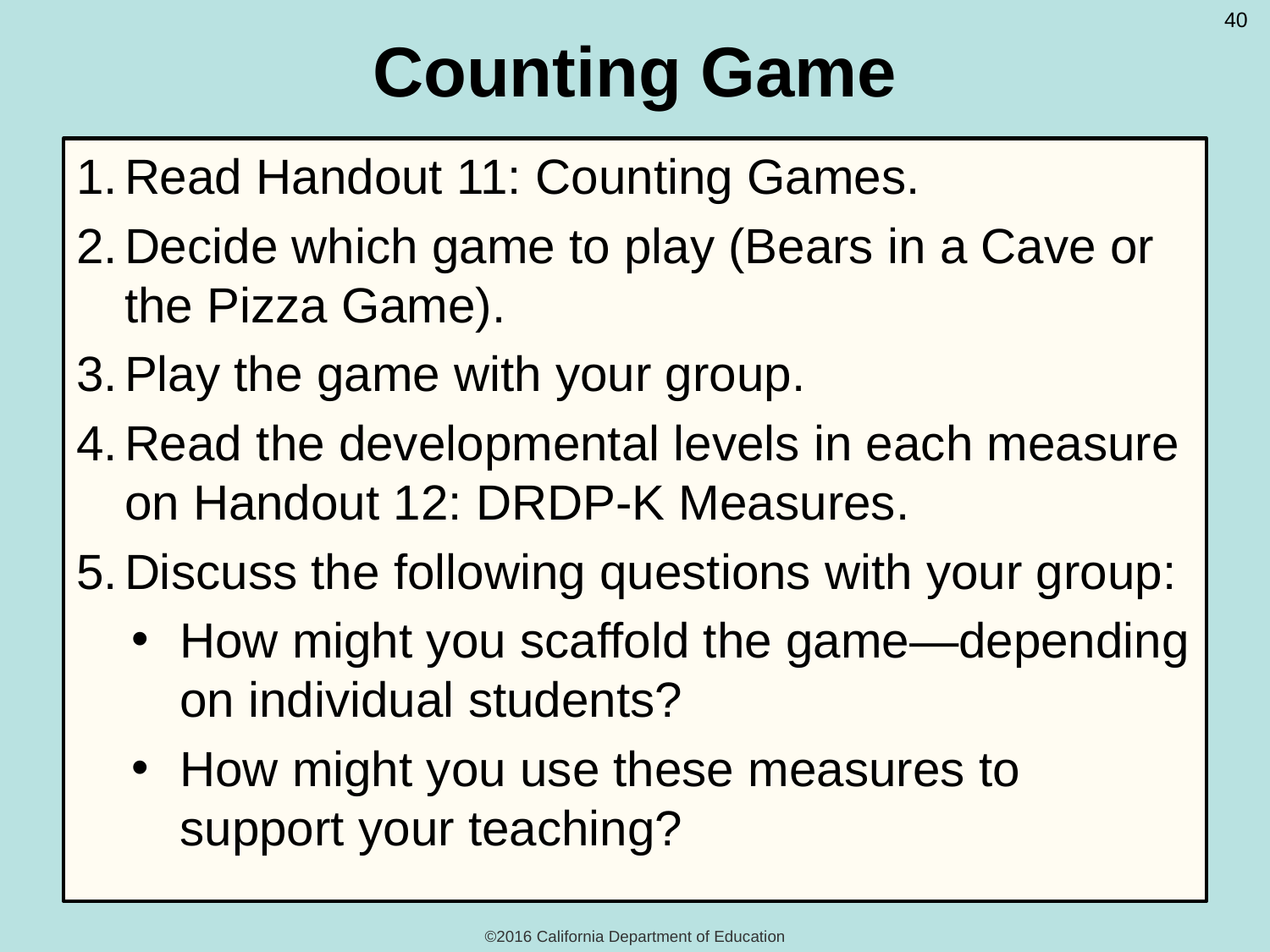

# Counting Game
40
Read Handout 11: Counting Games.
Decide which game to play (Bears in a Cave or the Pizza Game).
Play the game with your group.
Read the developmental levels in each measure on Handout 12: DRDP-K Measures.
Discuss the following questions with your group:
How might you scaffold the game—depending on individual students?
How might you use these measures to support your teaching?